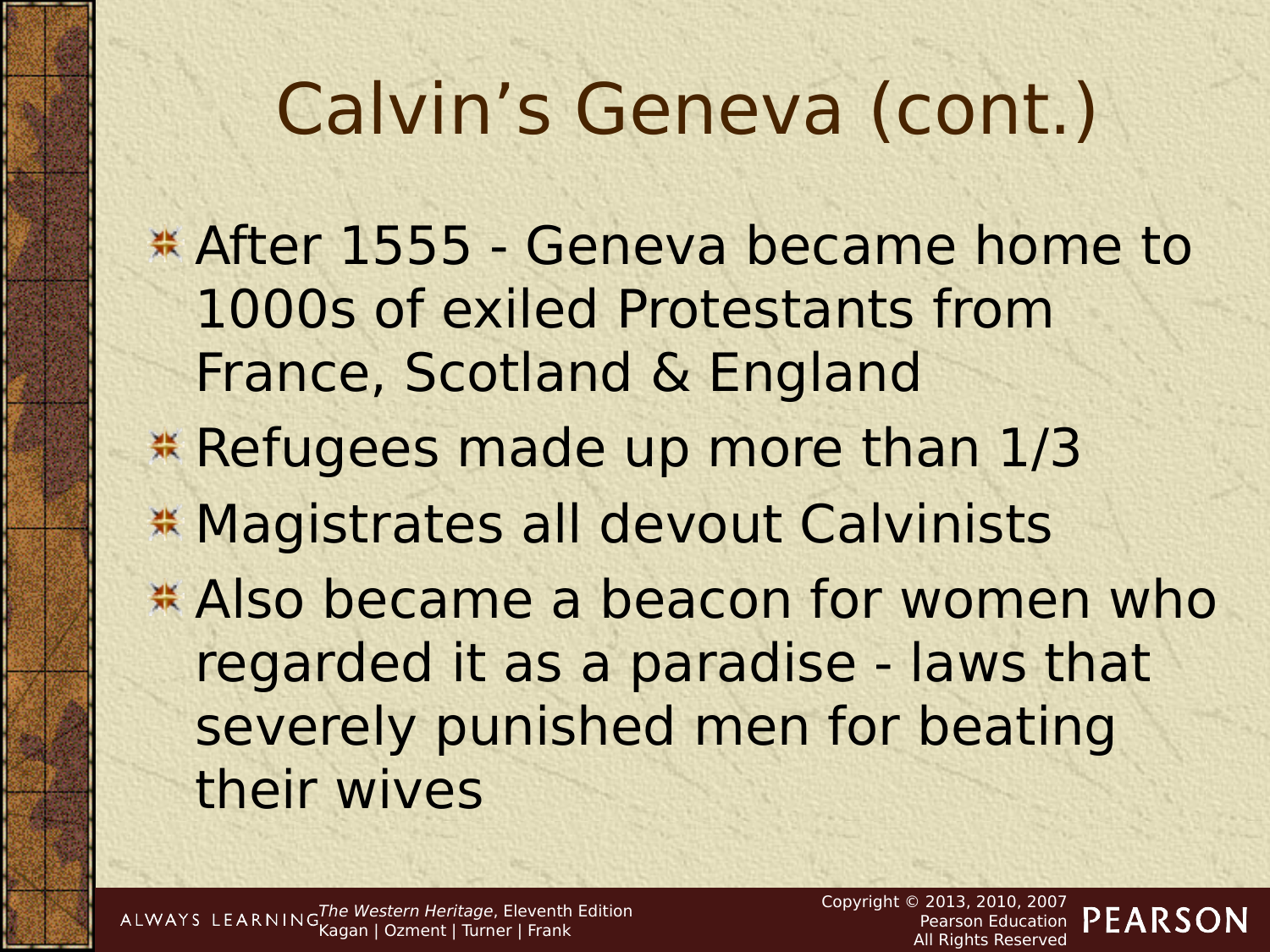

Calvin’s Geneva (cont.)
After 1555 - Geneva became home to 1000s of exiled Protestants from France, Scotland & England
Refugees made up more than 1/3
Magistrates all devout Calvinists
Also became a beacon for women who regarded it as a paradise - laws that severely punished men for beating their wives